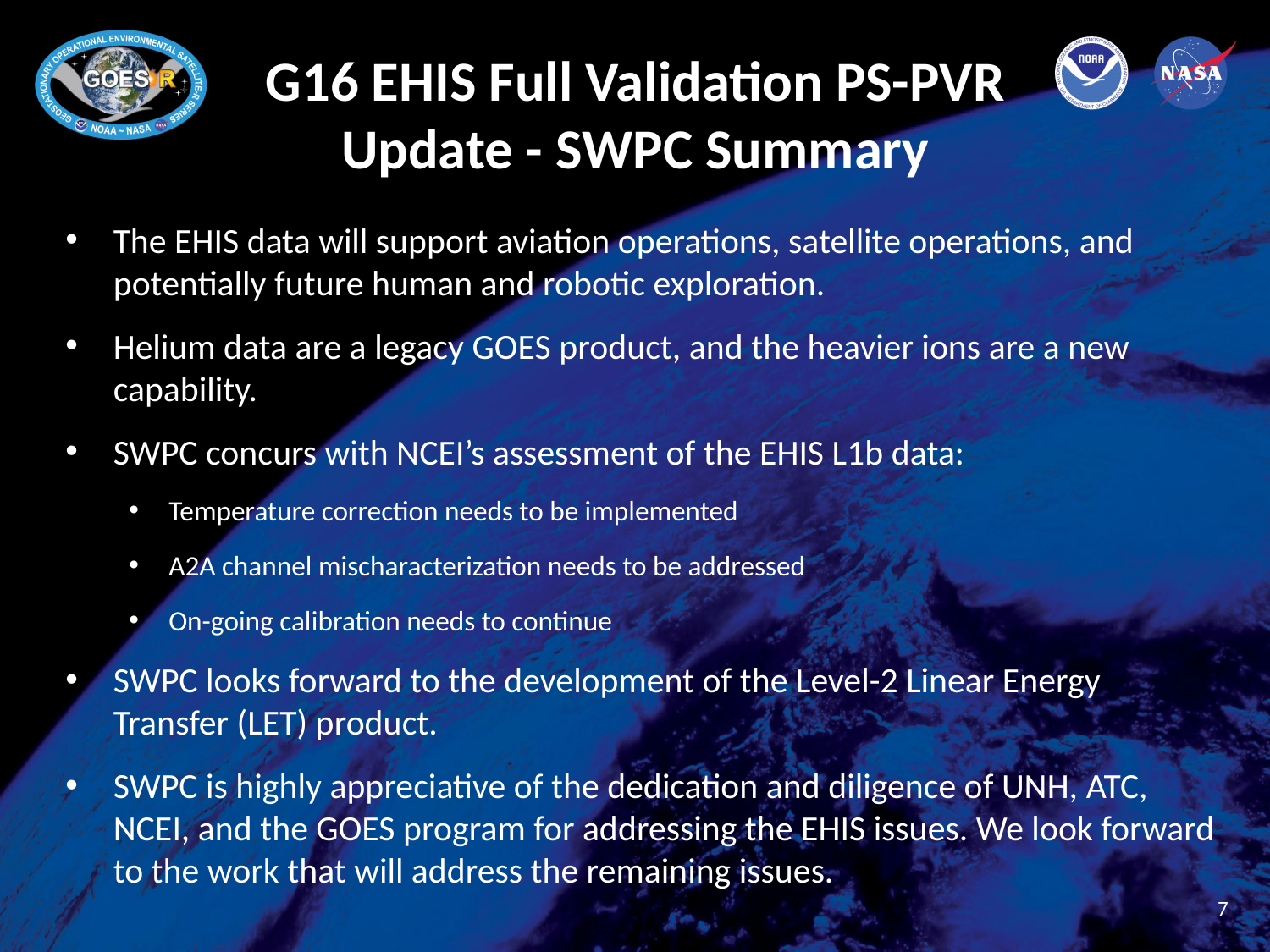

# G16 EHIS Full Validation PS-PVR Update - SWPC Summary
The EHIS data will support aviation operations, satellite operations, and potentially future human and robotic exploration.
Helium data are a legacy GOES product, and the heavier ions are a new capability.
SWPC concurs with NCEI’s assessment of the EHIS L1b data:
Temperature correction needs to be implemented
A2A channel mischaracterization needs to be addressed
On-going calibration needs to continue
SWPC looks forward to the development of the Level-2 Linear Energy Transfer (LET) product.
SWPC is highly appreciative of the dedication and diligence of UNH, ATC, NCEI, and the GOES program for addressing the EHIS issues. We look forward to the work that will address the remaining issues.

7